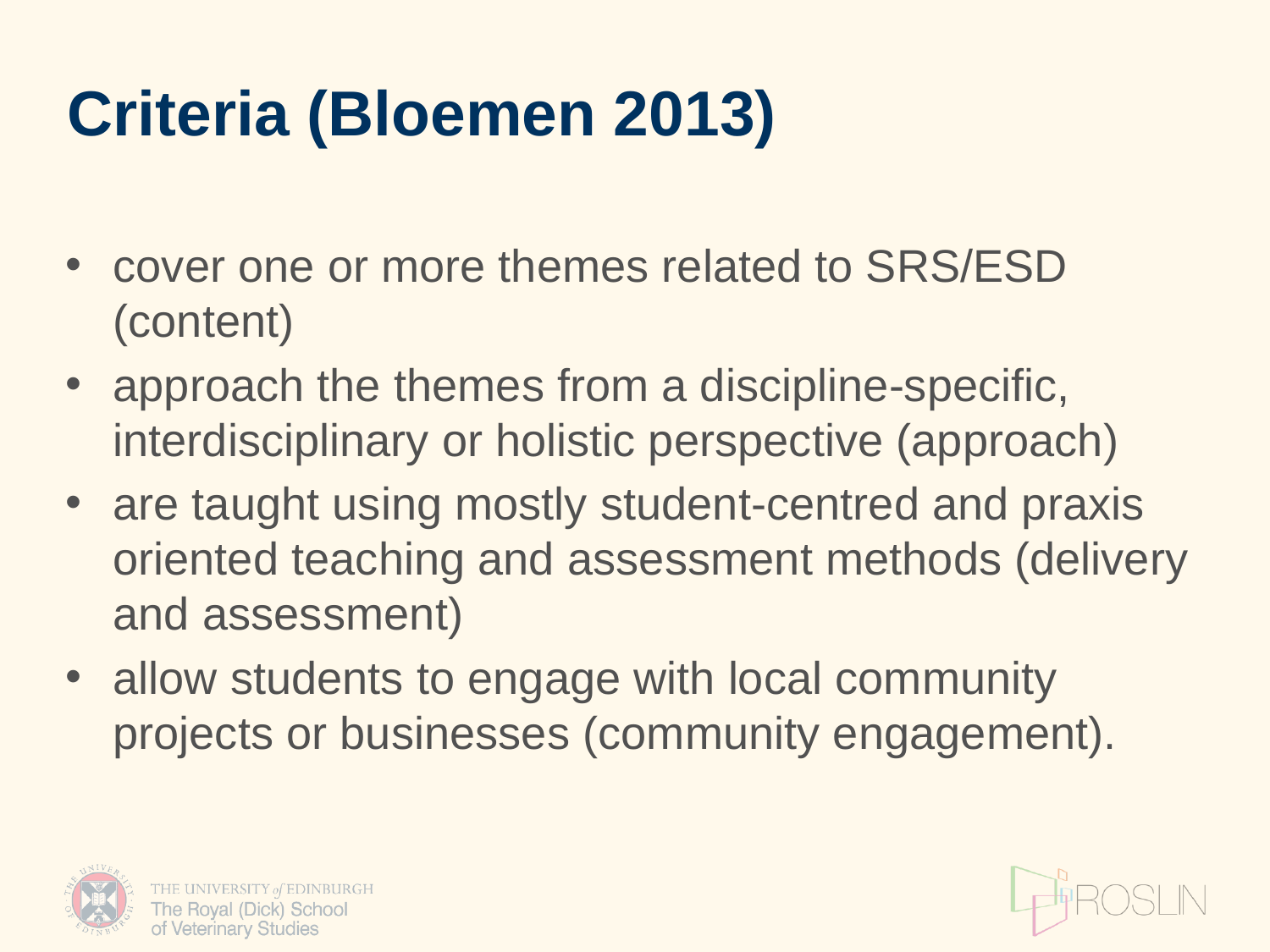

# Criteria (Bloemen 2013)
cover one or more themes related to SRS/ESD (content)
approach the themes from a discipline-specific, interdisciplinary or holistic perspective (approach)
are taught using mostly student-centred and praxis oriented teaching and assessment methods (delivery and assessment)
allow students to engage with local community projects or businesses (community engagement).